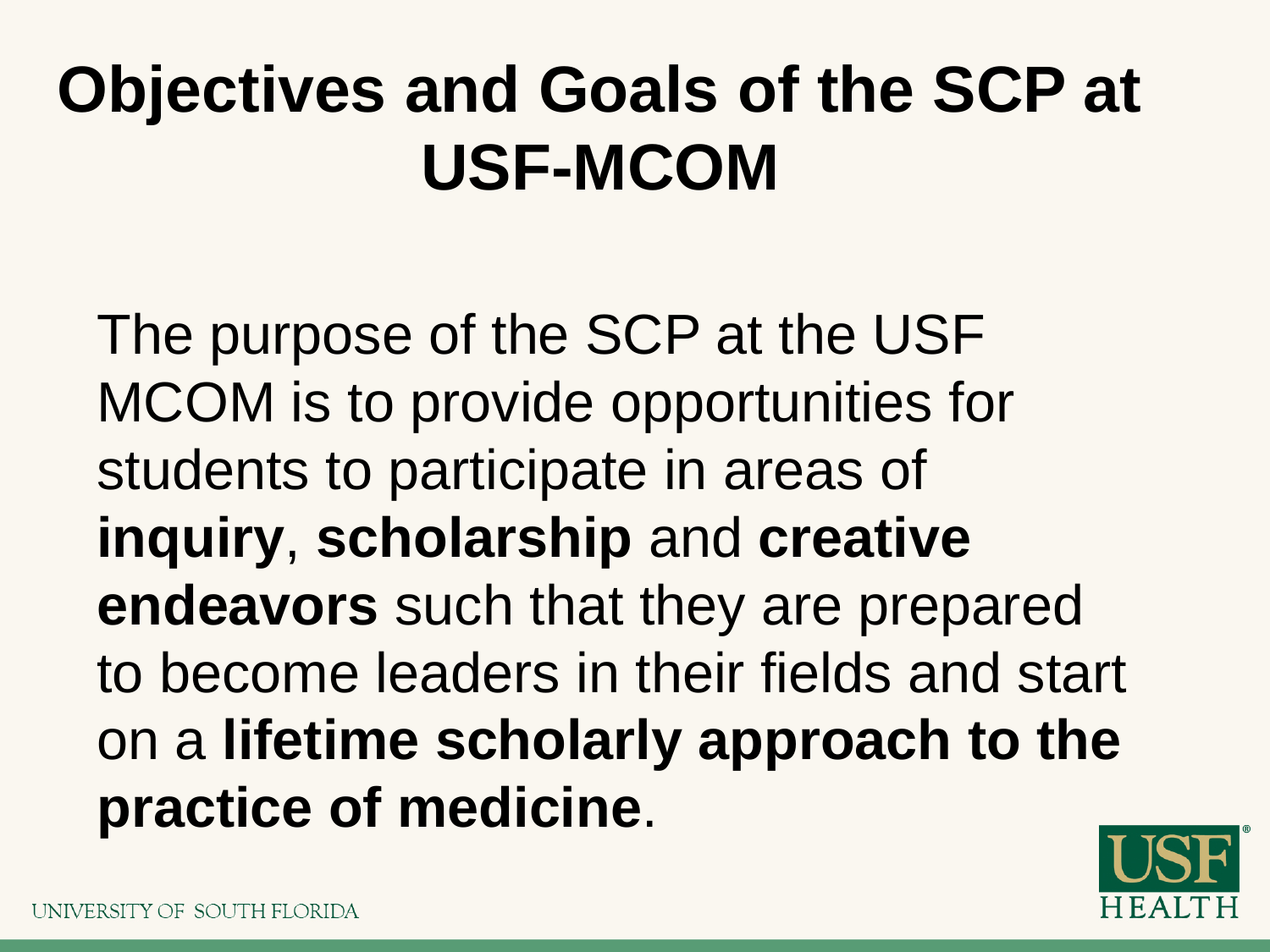

# Objectives and Goals of the SCP at USF-MCOM
The purpose of the SCP at the USF MCOM is to provide opportunities for students to participate in areas of inquiry, scholarship and creative endeavors such that they are prepared to become leaders in their fields and start on a lifetime scholarly approach to the practice of medicine.